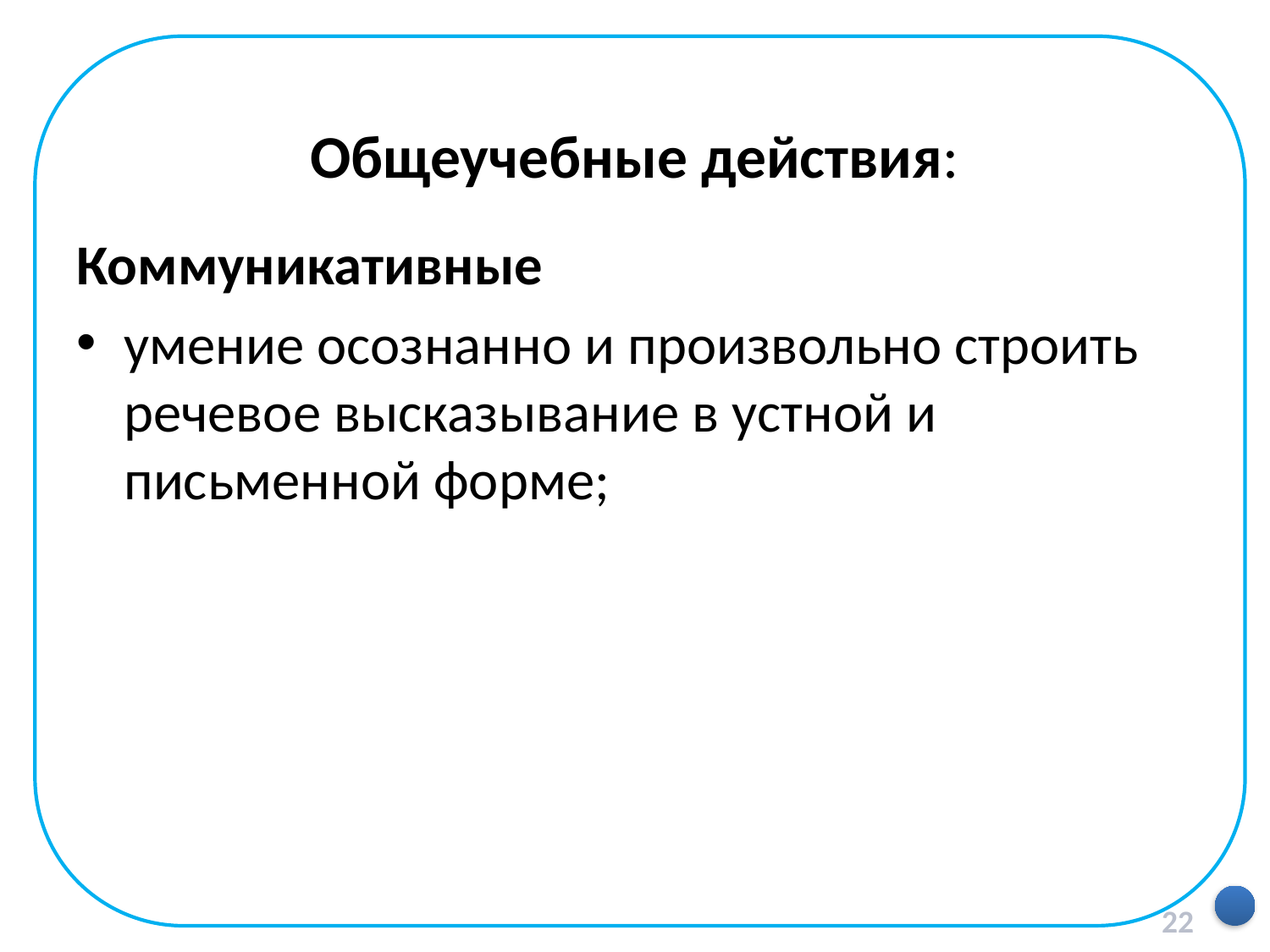

# Общеучебные действия:
Коммуникативные
умение осознанно и произвольно строить речевое высказывание в устной и письменной форме;
Волевое усилие
Осознание мотивационных конфликтов (учитель)
Постановка в УМК парадоксальных задач,  которые для решения требуют преодоления инерции мышления.
Способы такого преодоления с помощью деятельностного подхода.
Качественные задачи
Рефлексия как один из способов самообучения
Рефлексия способа достижения результата, в том числе — на основе соответствия принятой модели условиям задачи.
Рефлексивный блок непосредственно в параграфах учебника или практикума в связи с текстом учебника..
Увязка прогнозирования с последующей рефлексией.
Важно, на каком этапе решения задачи (исследования, реализации проекта и т.д.) это делается.
Использовать  метод проектов. Рекомендовать в конце глав те или иные проекты.
Предлагать метод проектов, как эффективный способ изучения физики и выработки самостоятельного мышления.
В том числе – рефлексия способа достижения результата.
22